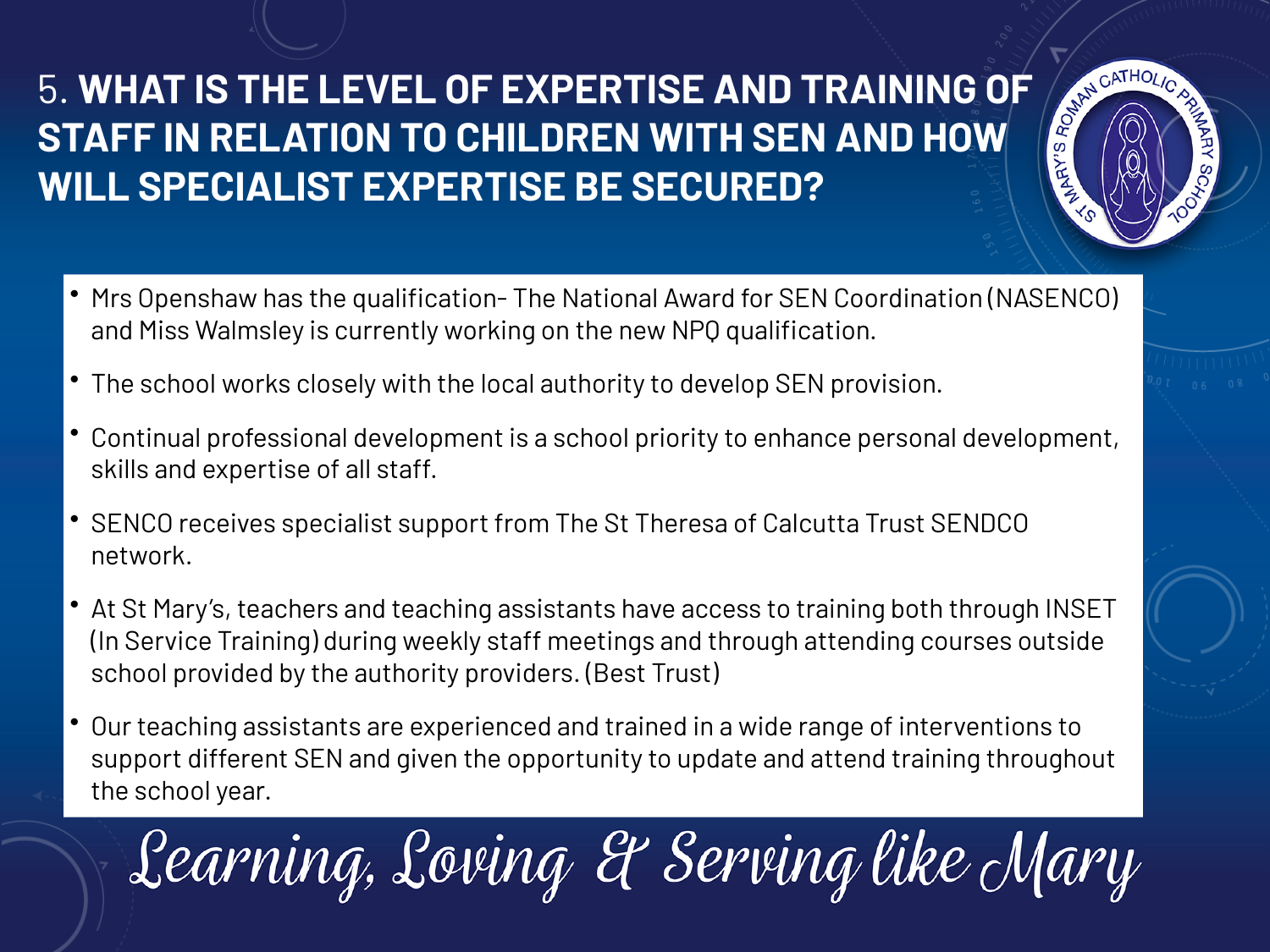

# 5. What is the level of expertise and training of staff in relation to children with SEN and how will specialist expertise be secured?
Mrs Openshaw has the qualification- The National Award for SEN Coordination (NASENCO) and Miss Walmsley is currently working on the new NPQ qualification.
The school works closely with the local authority to develop SEN provision.
Continual professional development is a school priority to enhance personal development, skills and expertise of all staff.
SENCO receives specialist support from The St Theresa of Calcutta Trust SENDCO network.
At St Mary’s, teachers and teaching assistants have access to training both through INSET (In Service Training) during weekly staff meetings and through attending courses outside school provided by the authority providers. (Best Trust)
Our teaching assistants are experienced and trained in a wide range of interventions to support different SEN and given the opportunity to update and attend training throughout the school year.